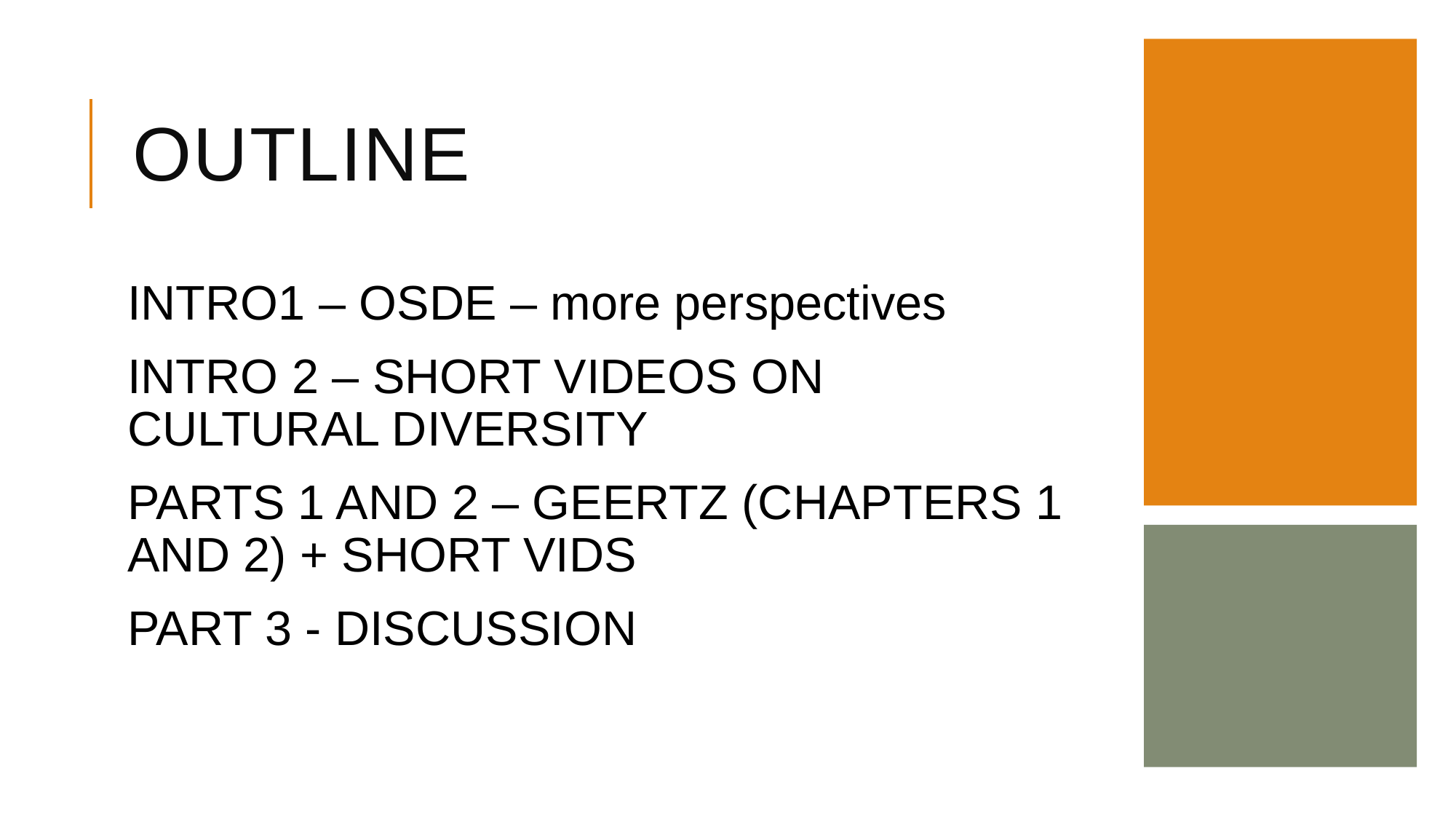

# Outline
INTRO1 – OSDE – more perspectives
INTRO 2 – SHORT VIDEOS ON CULTURAL DIVERSITY
PARTS 1 AND 2 – GEERTZ (CHAPTERS 1 AND 2) + SHORT VIDS
PART 3 - DISCUSSION